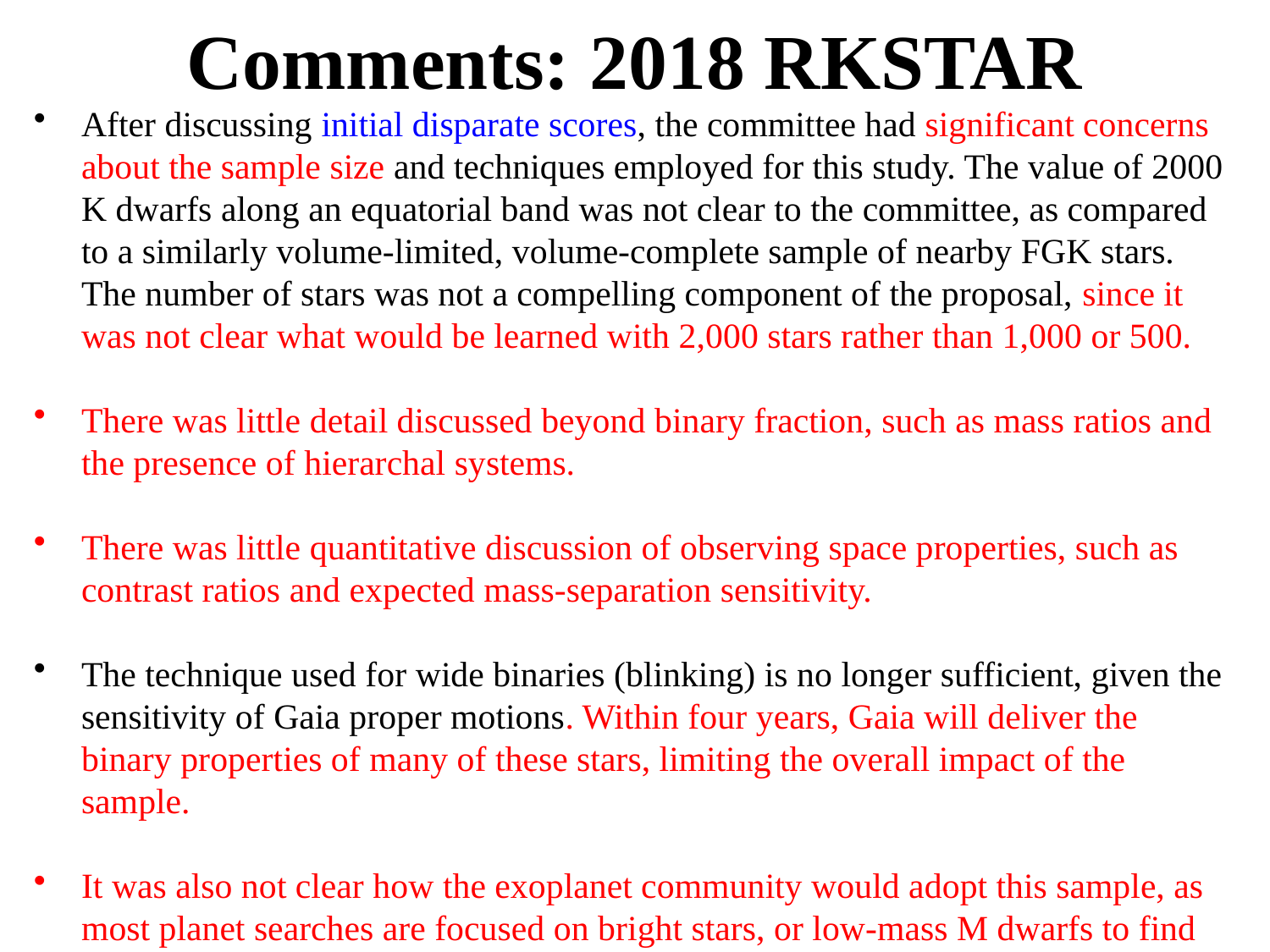

# Comments: 2018 RKSTAR
After discussing initial disparate scores, the committee had significant concerns about the sample size and techniques employed for this study. The value of 2000 K dwarfs along an equatorial band was not clear to the committee, as compared to a similarly volume-limited, volume-complete sample of nearby FGK stars. The number of stars was not a compelling component of the proposal, since it was not clear what would be learned with 2,000 stars rather than 1,000 or 500.

There was little detail discussed beyond binary fraction, such as mass ratios and the presence of hierarchal systems.

There was little quantitative discussion of observing space properties, such as contrast ratios and expected mass-separation sensitivity.

The technique used for wide binaries (blinking) is no longer sufficient, given the sensitivity of Gaia proper motions. Within four years, Gaia will deliver the binary properties of many of these stars, limiting the overall impact of the sample.

It was also not clear how the exoplanet community would adopt this sample, as most planet searches are focused on bright stars, or low-mass M dwarfs to find small, rocky planets.